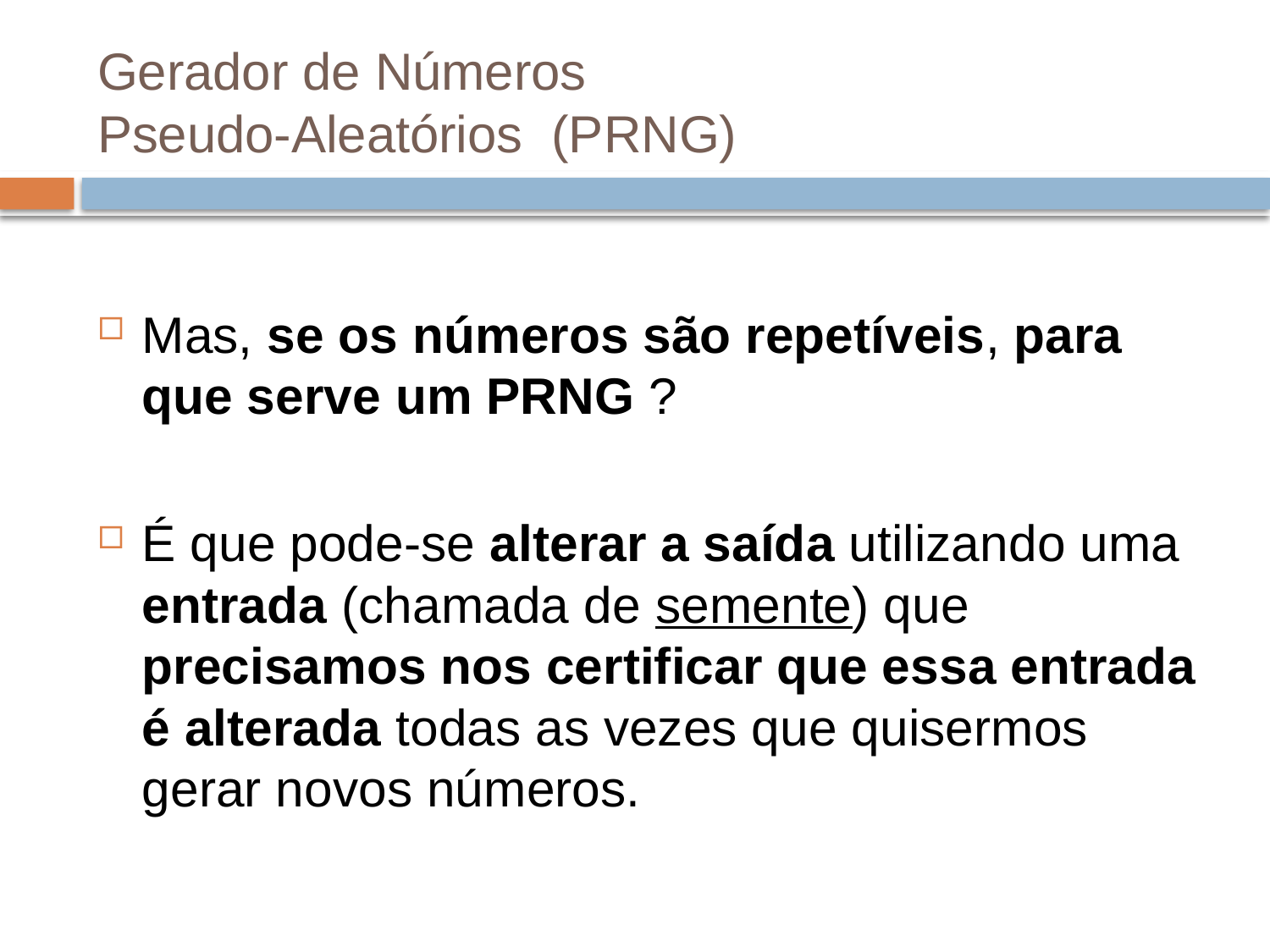

# Gerador de Números Pseudo-Aleatórios  (PRNG)

Mas, se os números são repetíveis, para que serve um PRNG ?

É que pode-se alterar a saída utilizando uma entrada (chamada de semente) que precisamos nos certificar que essa entrada é alterada todas as vezes que quisermos gerar novos números.